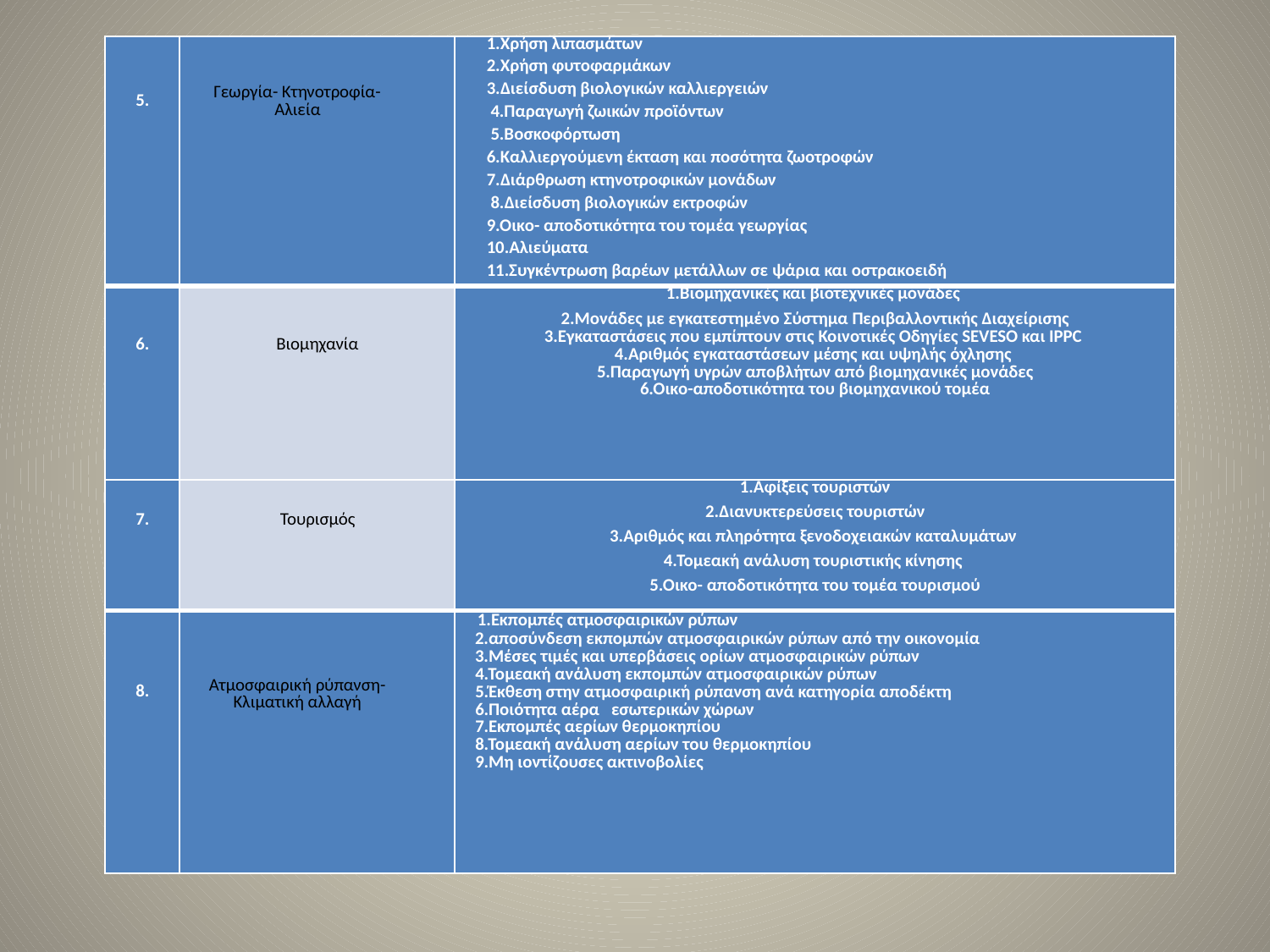

| 5. | Γεωργία- Κτηνοτροφία- Αλιεία | 1.Χρήση λιπασμάτων 2.Χρήση φυτοφαρμάκων 3.Διείσδυση βιολογικών καλλιεργειών 4.Παραγωγή ζωικών προϊόντων 5.Βοσκοφόρτωση 6.Καλλιεργούμενη έκταση και ποσότητα ζωοτροφών 7.Διάρθρωση κτηνοτροφικών μονάδων 8.Διείσδυση βιολογικών εκτροφών 9.Οικο- αποδοτικότητα του τομέα γεωργίας 10.Αλιεύματα 11.Συγκέντρωση βαρέων μετάλλων σε ψάρια και οστρακοειδή |
| --- | --- | --- |
| 6. | Βιομηχανία | 1.Βιομηχανικές και βιοτεχνικές μονάδες 2.Μονάδες με εγκατεστημένο Σύστημα Περιβαλλοντικής Διαχείρισης 3.Εγκαταστάσεις που εμπίπτουν στις Κοινοτικές Οδηγίες SEVESO και IPPC 4.Αριθμός εγκαταστάσεων μέσης και υψηλής όχλησης 5.Παραγωγή υγρών αποβλήτων από βιομηχανικές μονάδες 6.Οικο-αποδοτικότητα του βιομηχανικού τομέα |
| 7. | Τουρισμός | 1.Αφίξεις τουριστών 2.Διανυκτερεύσεις τουριστών 3.Αριθμός και πληρότητα ξενοδοχειακών καταλυμάτων 4.Τομεακή ανάλυση τουριστικής κίνησης 5.Οικο- αποδοτικότητα του τομέα τουρισμού |
| 8. | Ατμοσφαιρική ρύπανση- Κλιματική αλλαγή | 1.Εκπομπές ατμοσφαιρικών ρύπων 2.αποσύνδεση εκπομπών ατμοσφαιρικών ρύπων από την οικονομία 3.Μέσες τιμές και υπερβάσεις ορίων ατμοσφαιρικών ρύπων 4.Τομεακή ανάλυση εκπομπών ατμοσφαιρικών ρύπων 5.Έκθεση στην ατμοσφαιρική ρύπανση ανά κατηγορία αποδέκτη 6.Ποιότητα αέρα εσωτερικών χώρων 7.Εκπομπές αερίων θερμοκηπίου 8.Τομεακή ανάλυση αερίων του θερμοκηπίου 9.Μη ιοντίζουσες ακτινοβολίες |